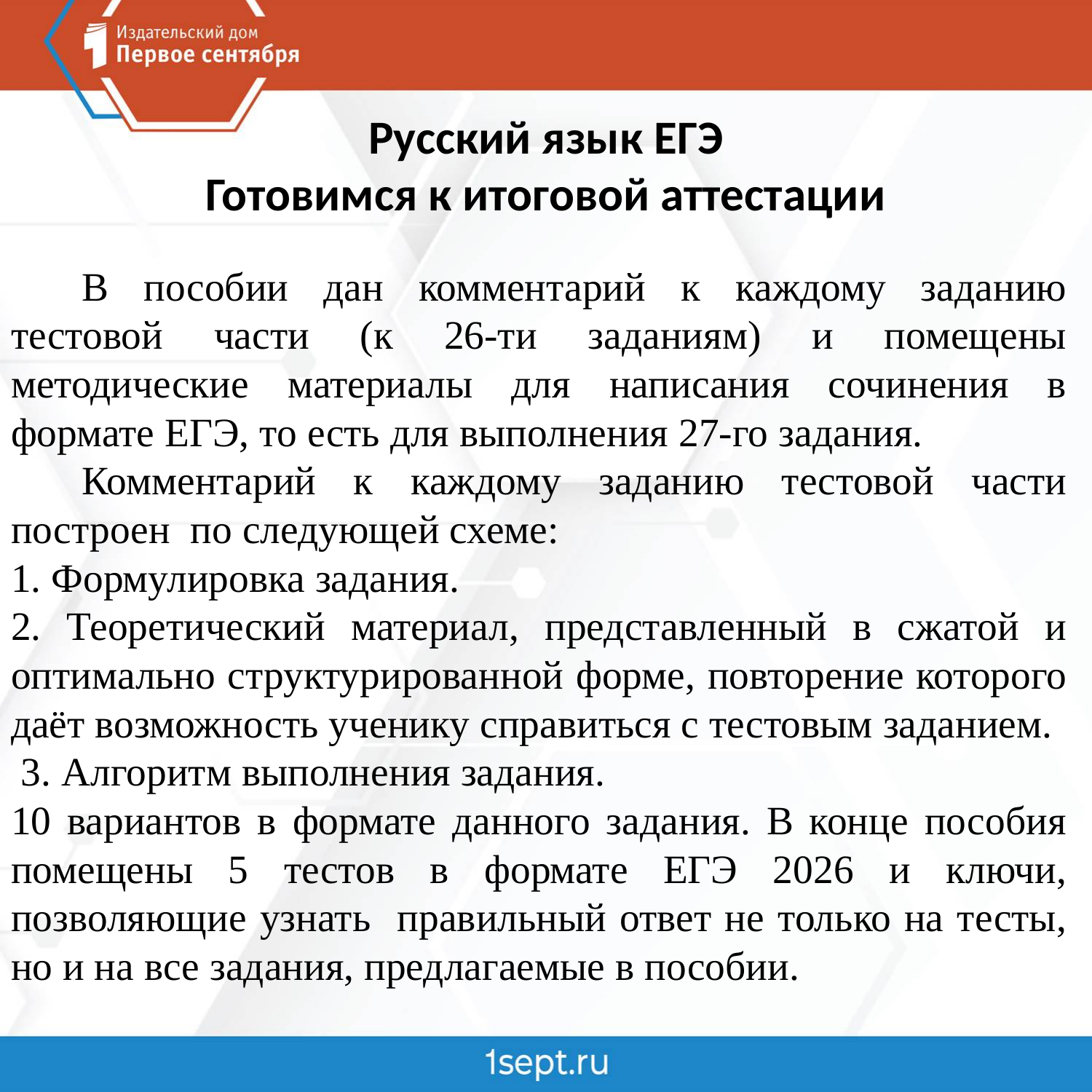

# Русский язык ЕГЭ Готовимся к итоговой аттестации
	В пособии дан комментарий к каждому заданию тестовой части (к 26-ти заданиям) и помещены методические материалы для написания сочинения в формате ЕГЭ, то есть для выполнения 27-го задания.
	Комментарий к каждому заданию тестовой части построен  по следующей схеме:
1. Формулировка задания.
2. Теоретический материал, представленный в сжатой и оптимально структурированной форме, повторение которого даёт возможность ученику справиться с тестовым заданием.
 3. Алгоритм выполнения задания.
10 вариантов в формате данного задания. В конце пособия помещены 5 тестов в формате ЕГЭ 2026 и ключи, позволяющие узнать  правильный ответ не только на тесты, но и на все задания, предлагаемые в пособии.